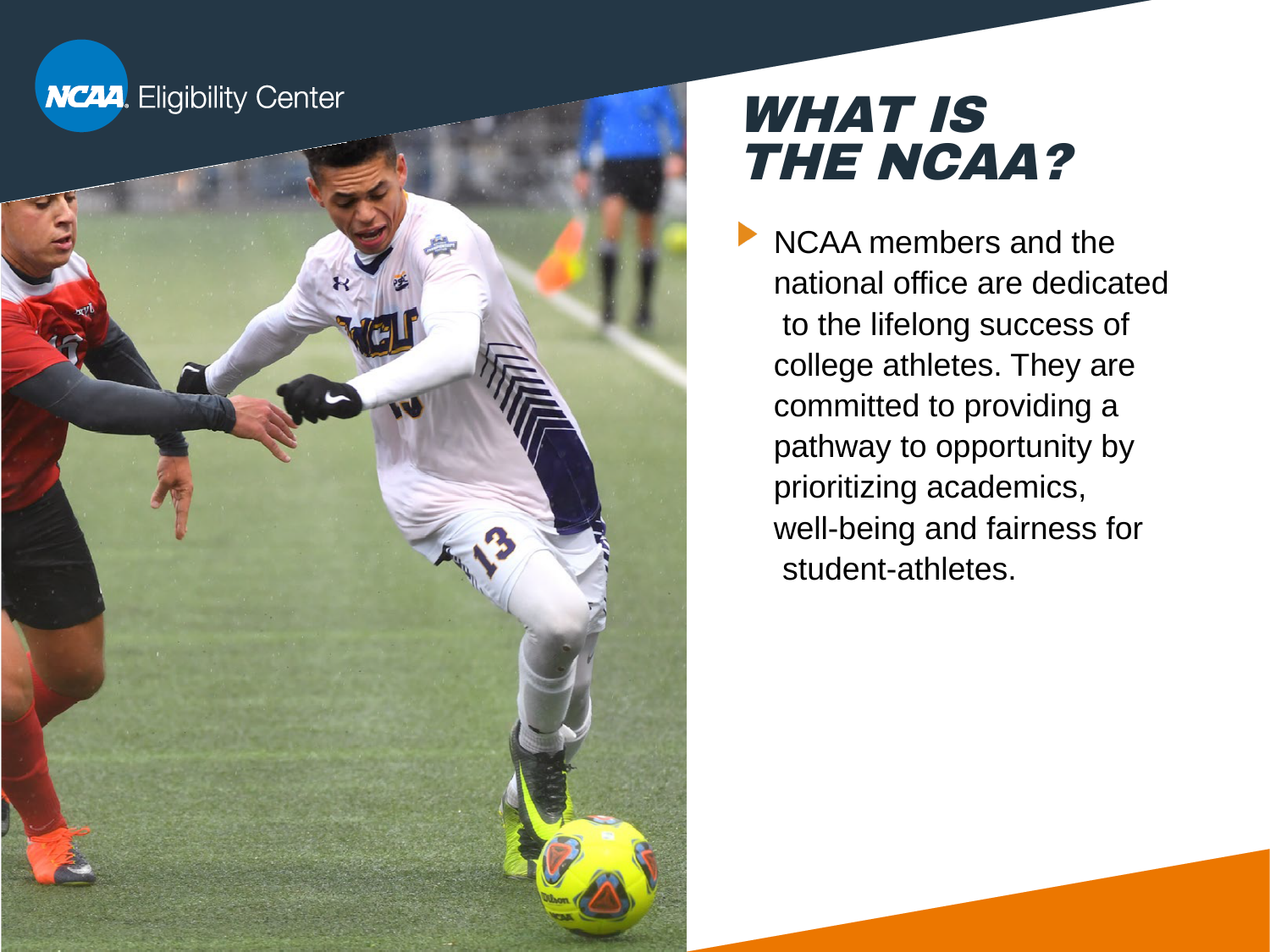

# WHAT IS

THE NCAA?
NCAA members and the  national office are dedicated  to the lifelong success of  college athletes. They are  committed to providing a  pathway to opportunity by  prioritizing academics,
well-being and fairness for  student-athletes.